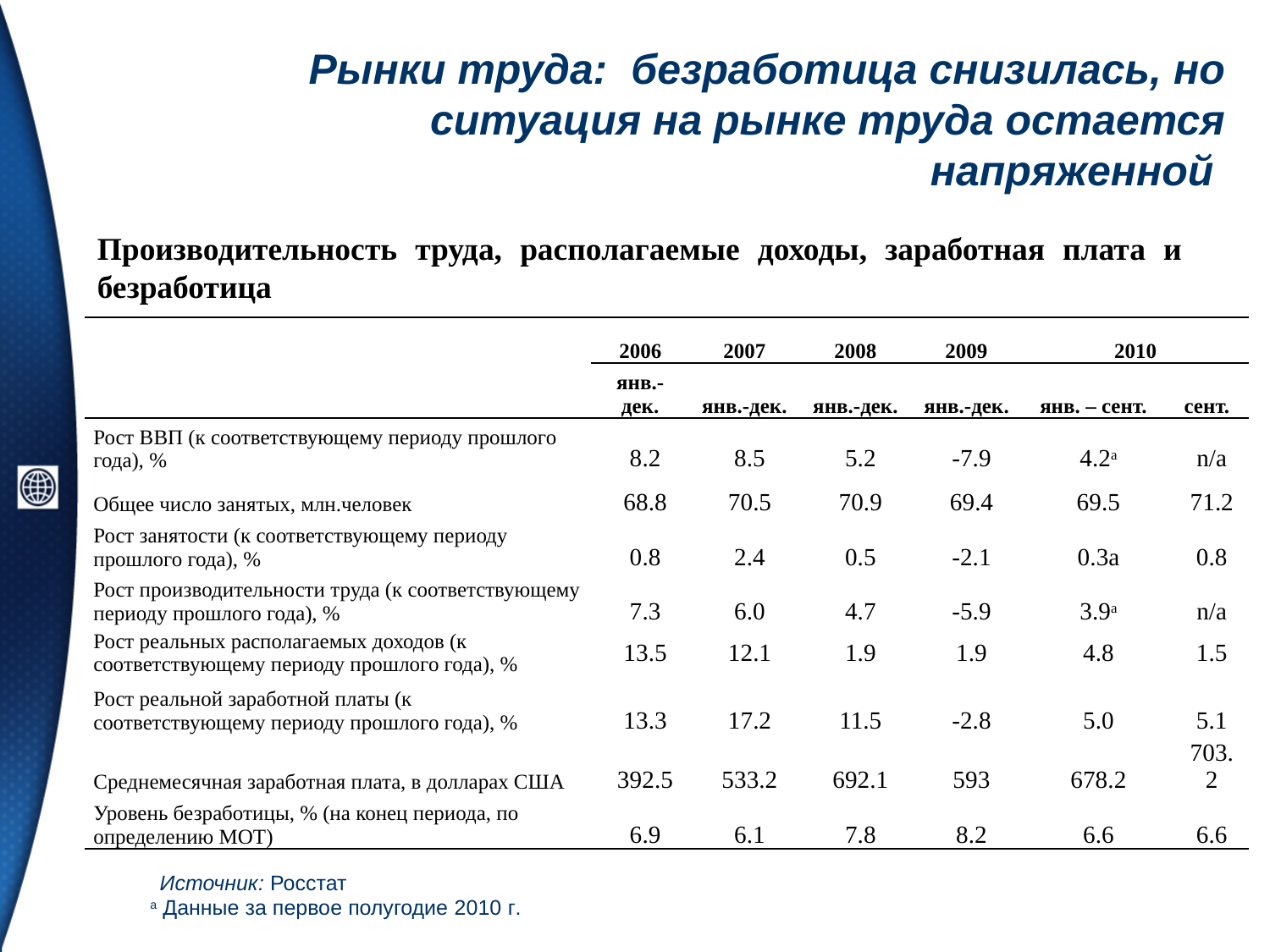

# Рынки труда:  безработица снизилась, но ситуация на рынке труда остается напряженной
Производительность труда, располагаемые доходы, заработная плата и безработица
|  | 2006 | 2007 | 2008 | 2009 | 2010 |  |
| --- | --- | --- | --- | --- | --- | --- |
|  | янв.-дек. | янв.-дек. | янв.-дек. | янв.-дек. | янв. – сент. | сент. |
| Рост ВВП (к соответствующему периоду прошлого года), % | 8.2 | 8.5 | 5.2 | -7.9 | 4.2a | n/a |
| Общее число занятых, млн.человек | 68.8 | 70.5 | 70.9 | 69.4 | 69.5 | 71.2 |
| Рост занятости (к соответствующему периоду прошлого года), % | 0.8 | 2.4 | 0.5 | -2.1 | 0.3a | 0.8 |
| Рост производительности труда (к соответствующему периоду прошлого года), % | 7.3 | 6.0 | 4.7 | -5.9 | 3.9a | n/a |
| Рост реальных располагаемых доходов (к соответствующему периоду прошлого года), % | 13.5 | 12.1 | 1.9 | 1.9 | 4.8 | 1.5 |
| Рост реальной заработной платы (к соответствующему периоду прошлого года), % | 13.3 | 17.2 | 11.5 | -2.8 | 5.0 | 5.1 |
| Среднемесячная заработная плата, в долларах США | 392.5 | 533.2 | 692.1 | 593 | 678.2 | 703.2 |
| Уровень безработицы, % (на конец периода, по определению МОТ) | 6.9 | 6.1 | 7.8 | 8.2 | 6.6 | 6.6 |
  Источник: Росстат
a Данные за первое полугодие 2010 г.